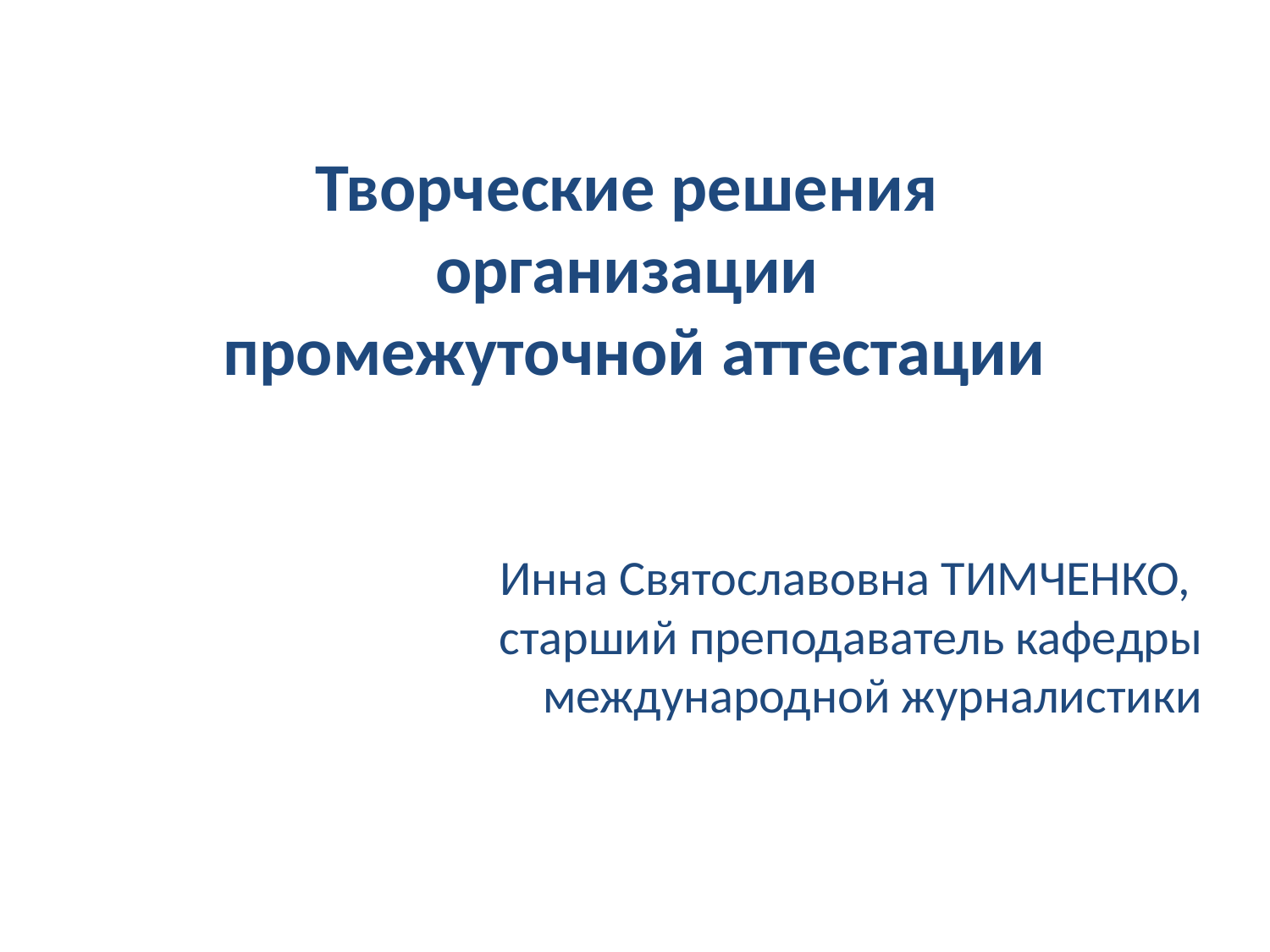

# Творческие решения организации промежуточной аттестации
Инна Святославовна ТИМЧЕНКО,
старший преподаватель кафедры международной журналистики